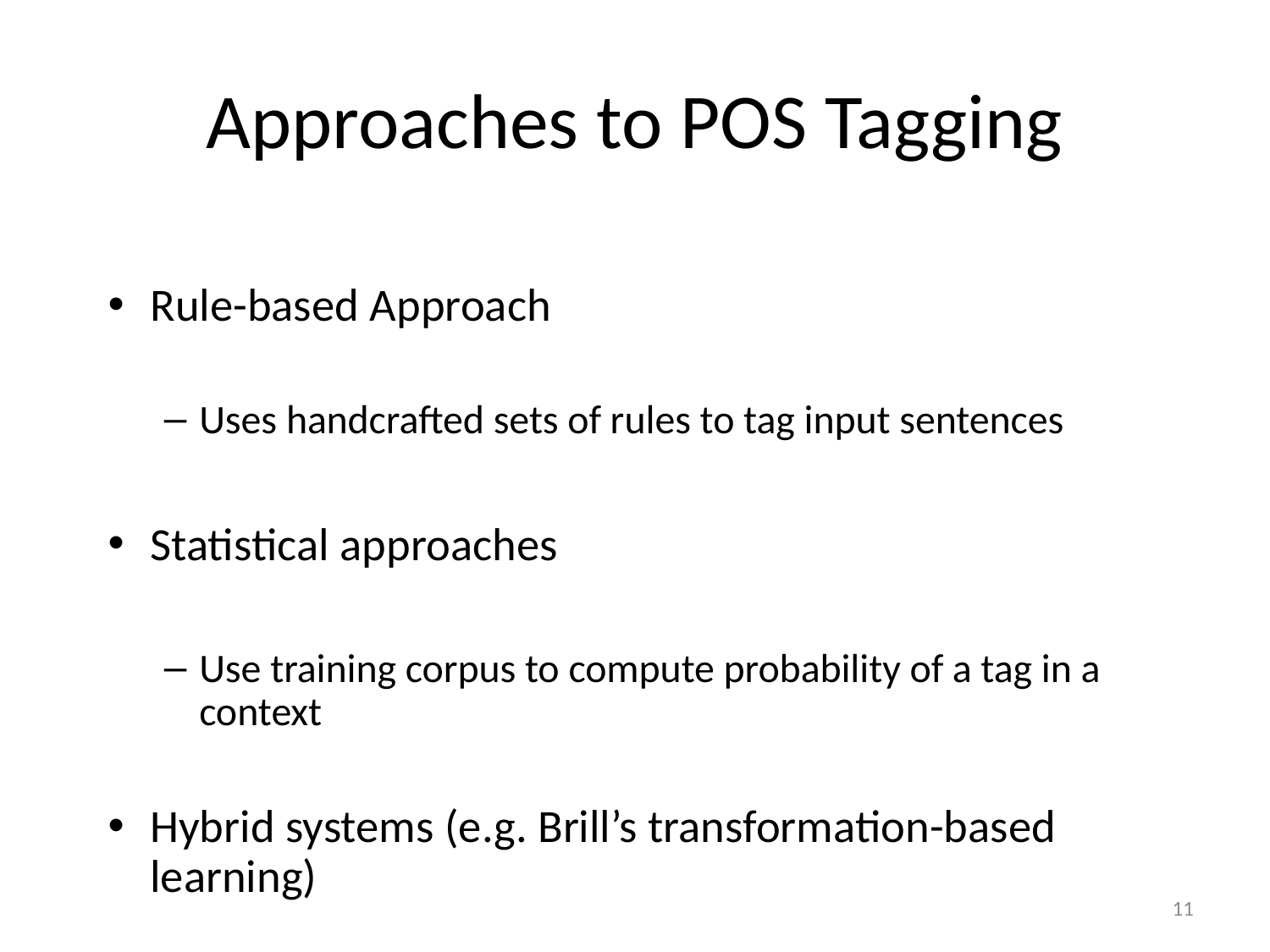

# Approaches to POS Tagging
Rule-based Approach

Uses handcrafted sets of rules to tag input sentences

Statistical approaches

Use training corpus to compute probability of a tag in a context

Hybrid systems (e.g. Brill’s transformation-based learning)

11